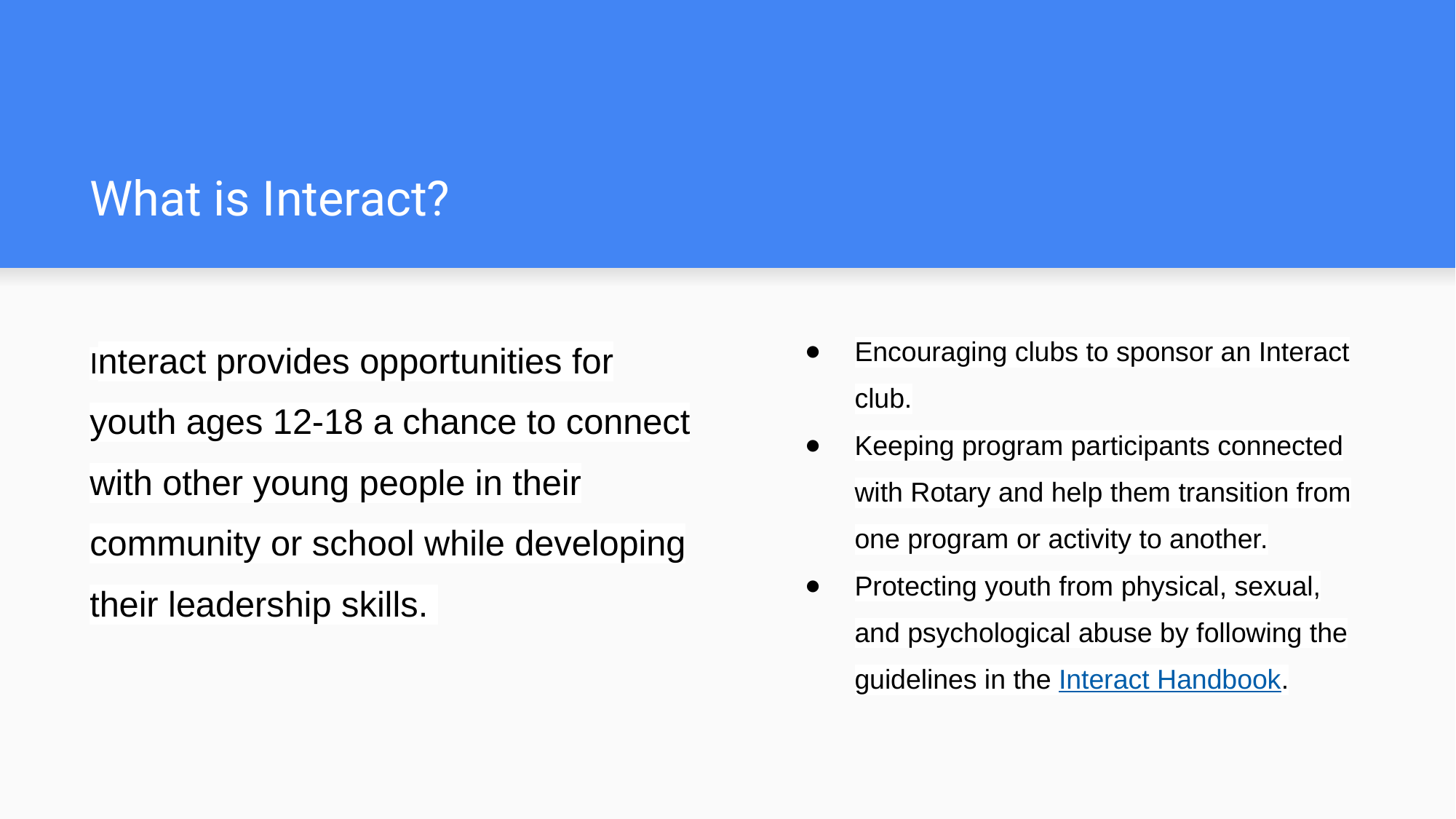

# What is Interact?
Interact provides opportunities for youth ages 12-18 a chance to connect with other young people in their community or school while developing their leadership skills.
Encouraging clubs to sponsor an Interact club.
Keeping program participants connected with Rotary and help them transition from one program or activity to another.
Protecting youth from physical, sexual, and psychological abuse by following the guidelines in the Interact Handbook.